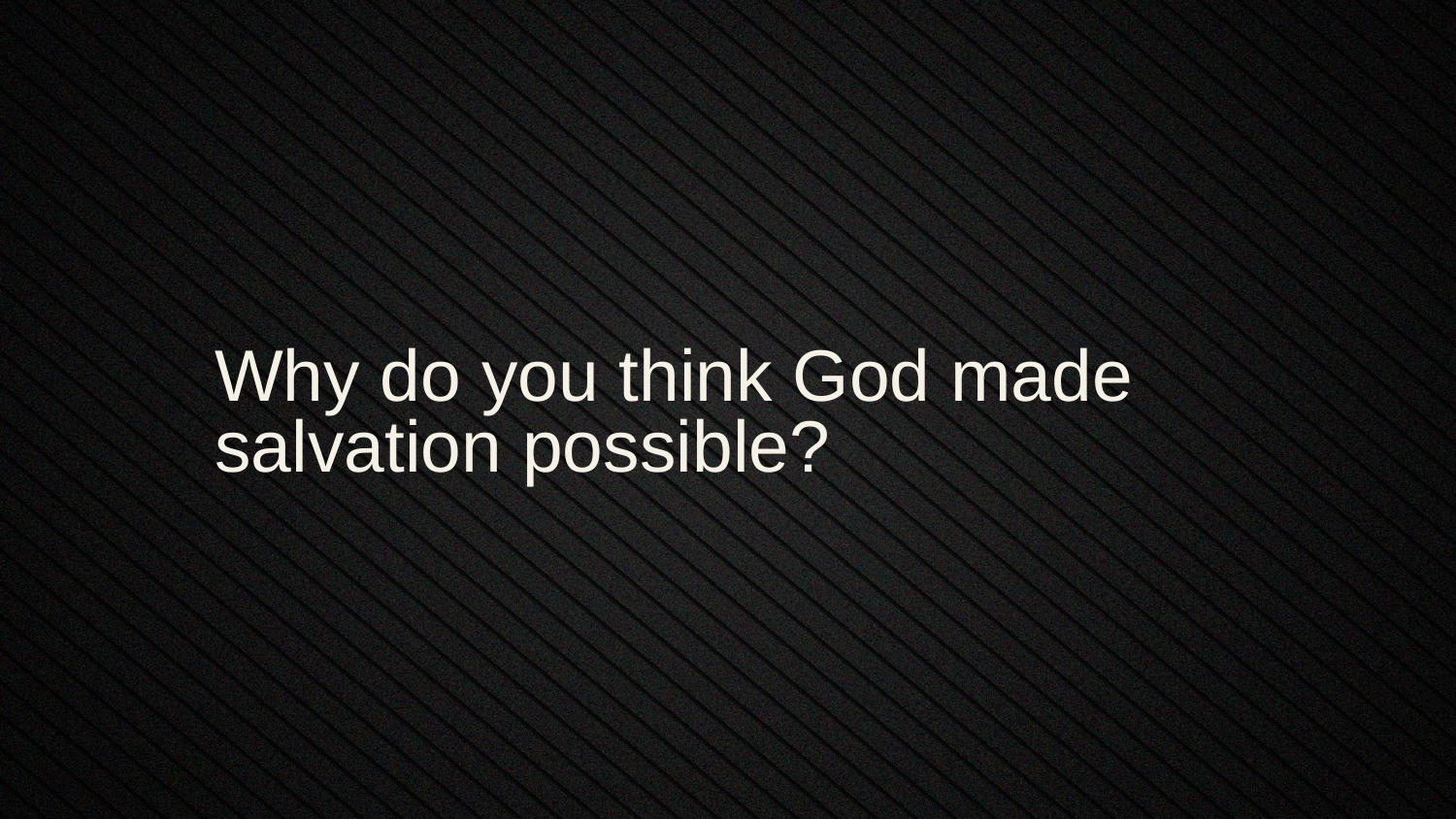

Why do you think God made salvation possible?